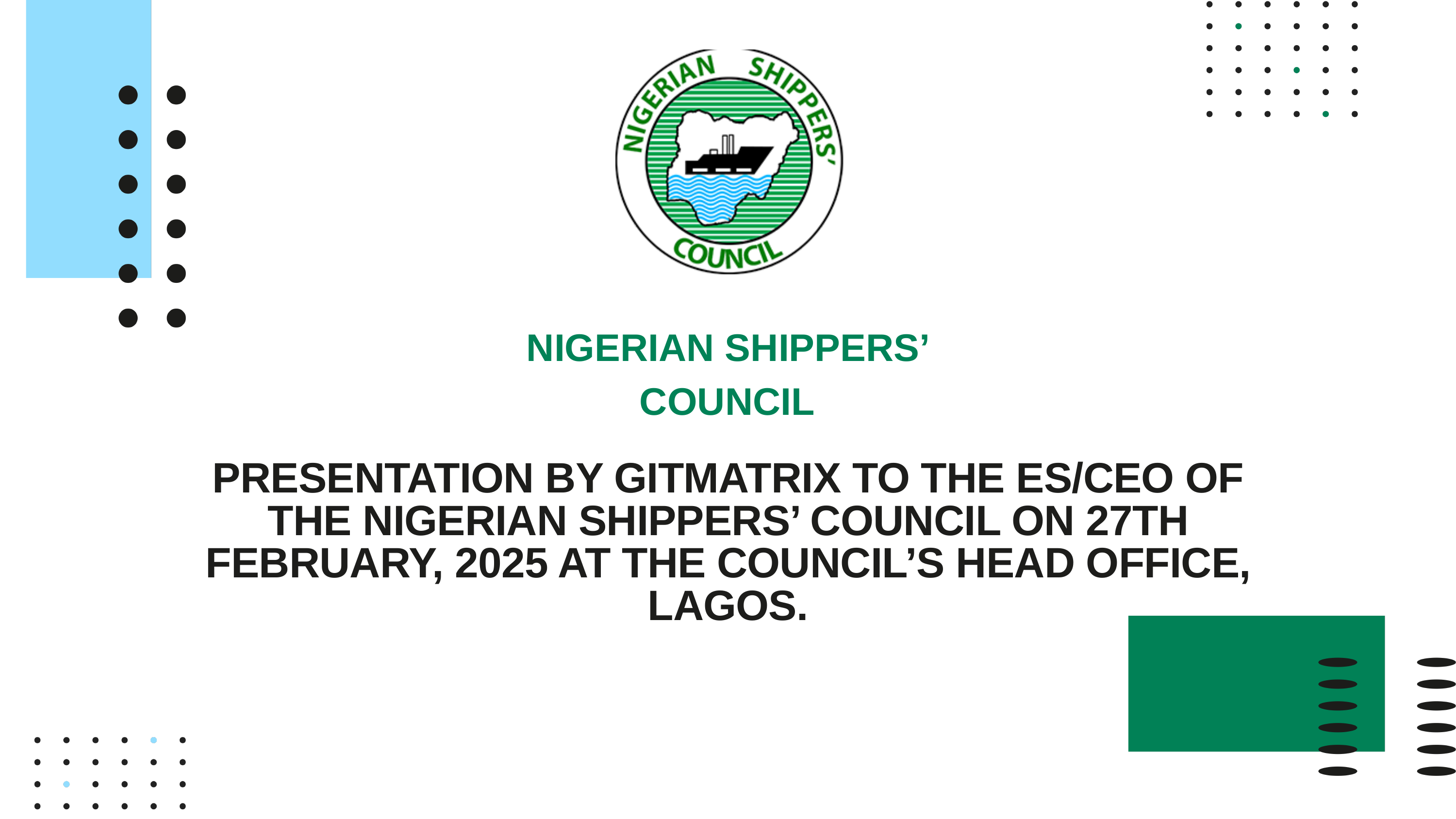

NIGERIAN SHIPPERS’ COUNCIL
PRESENTATION BY GITMATRIX TO THE ES/CEO OF THE NIGERIAN SHIPPERS’ COUNCIL ON 27TH FEBRUARY, 2025 AT THE COUNCIL’S HEAD OFFICE, LAGOS.